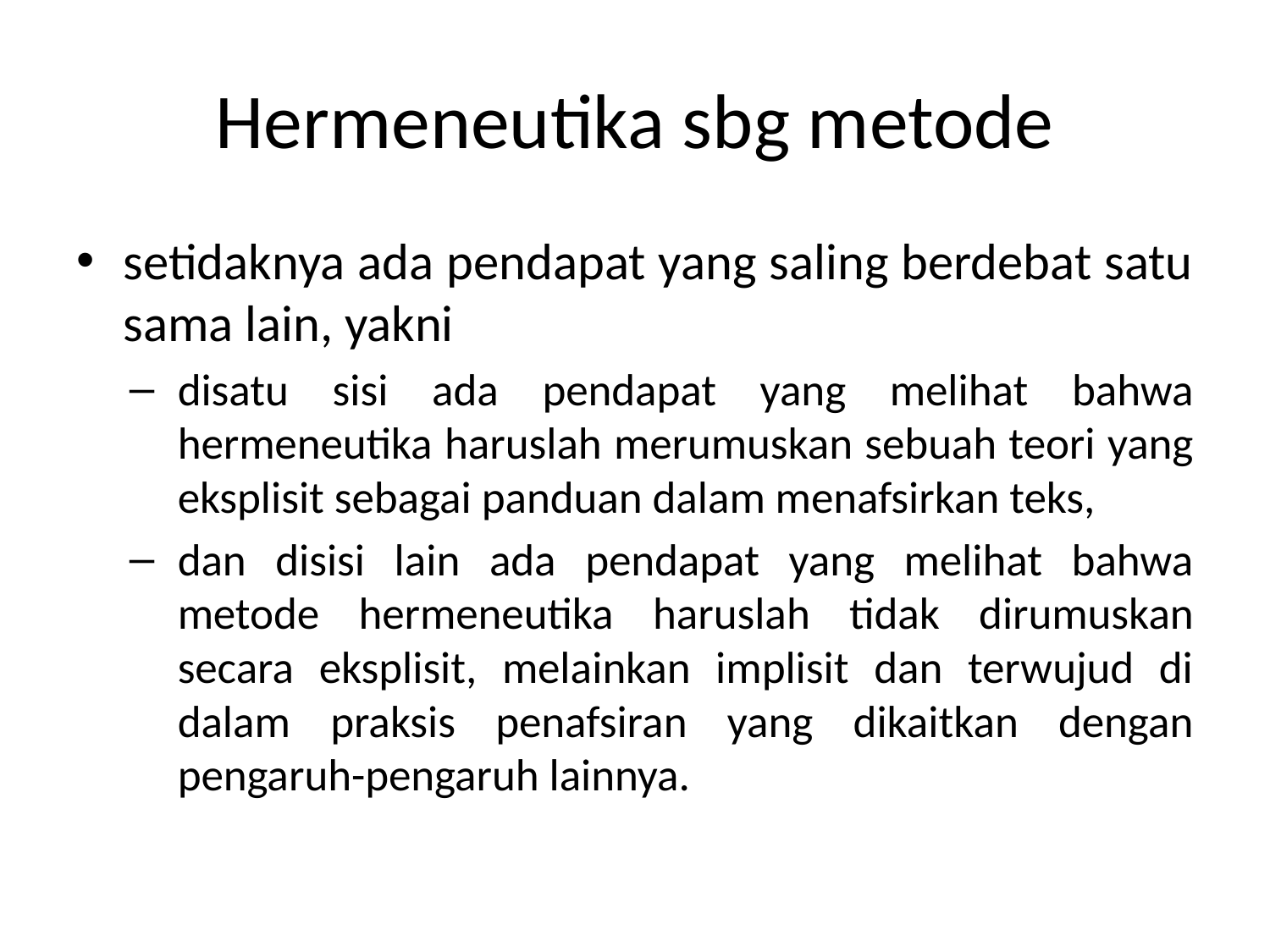

# Hermeneutika sbg metode
setidaknya ada pendapat yang saling berdebat satu sama lain, yakni
disatu sisi ada pendapat yang melihat bahwa hermeneutika haruslah merumuskan sebuah teori yang eksplisit sebagai panduan dalam menafsirkan teks,
dan disisi lain ada pendapat yang melihat bahwa metode hermeneutika haruslah tidak dirumuskan secara eksplisit, melainkan implisit dan terwujud di dalam praksis penafsiran yang dikaitkan dengan pengaruh-pengaruh lainnya.